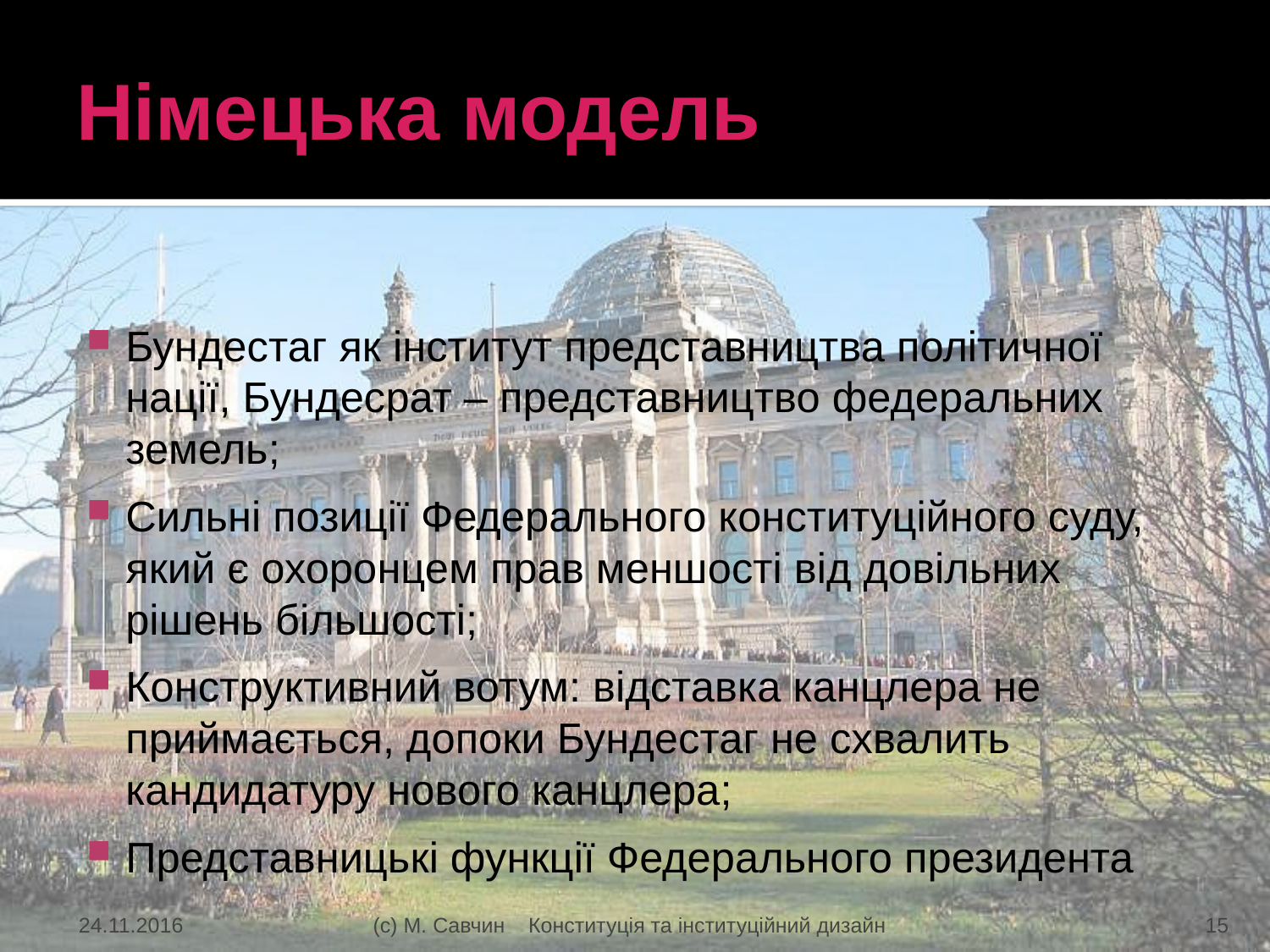

# Німецька модель

Бундестаг як інститут представництва політичної нації, Бундесрат – представництво федеральних земель;
Сильні позиції Федерального конституційного суду, який є охоронцем прав меншості від довільних рішень більшості;
Конструктивний вотум: відставка канцлера не приймається, допоки Бундестаг не схвалить кандидатуру нового канцлера;
Представницькі функції Федерального президента
24.11.2016
(с) М. Савчин    Конституція та інституційний дизайн
15